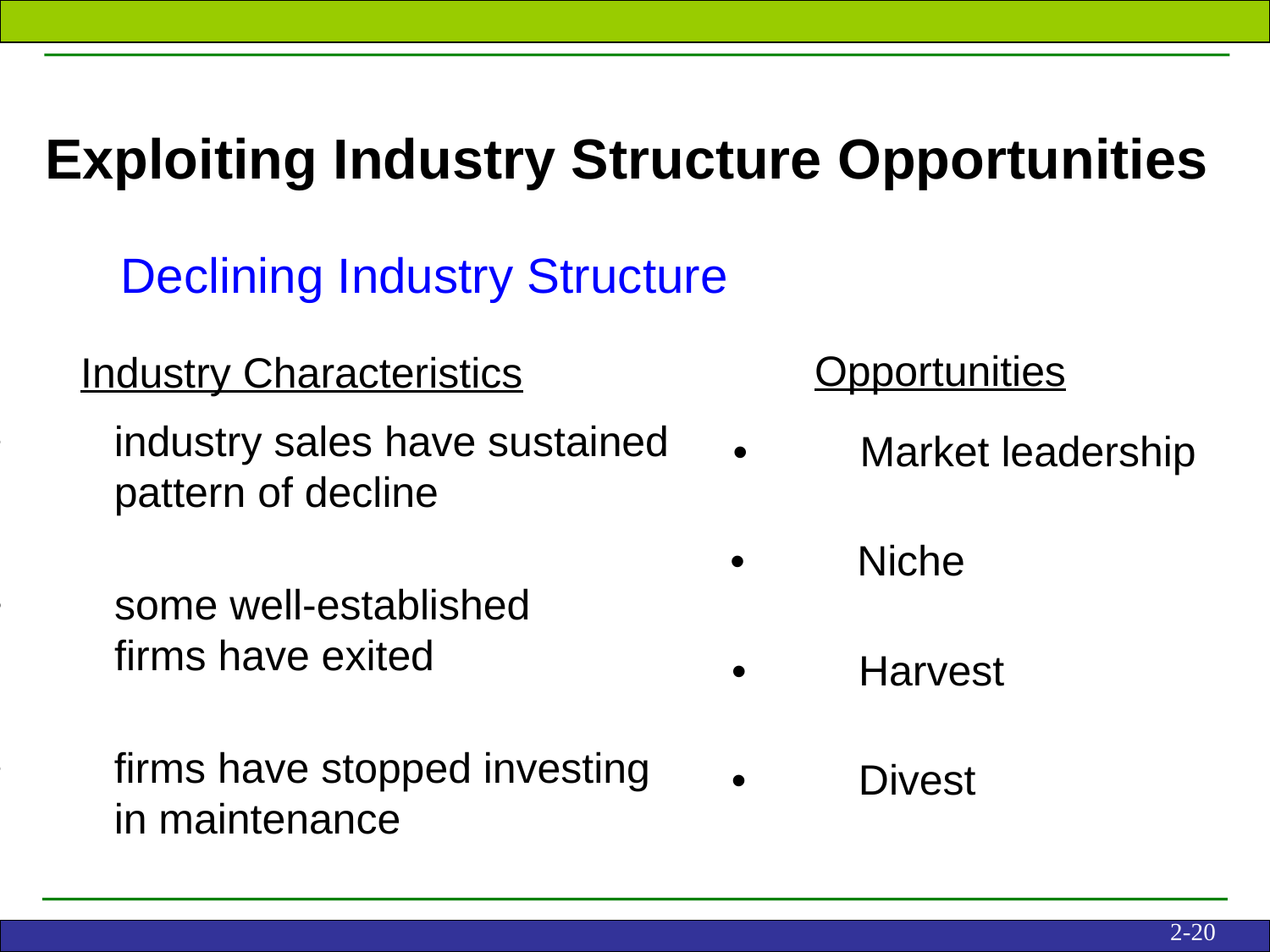

Exploiting Industry Structure Opportunities
Declining Industry Structure
Opportunities
Industry Characteristics
•	industry sales have sustained
	pattern of decline
•	Market leadership
•	Niche
•	some well-established
	firms have exited
•	Harvest
•	firms have stopped investing
	in maintenance
•	Divest